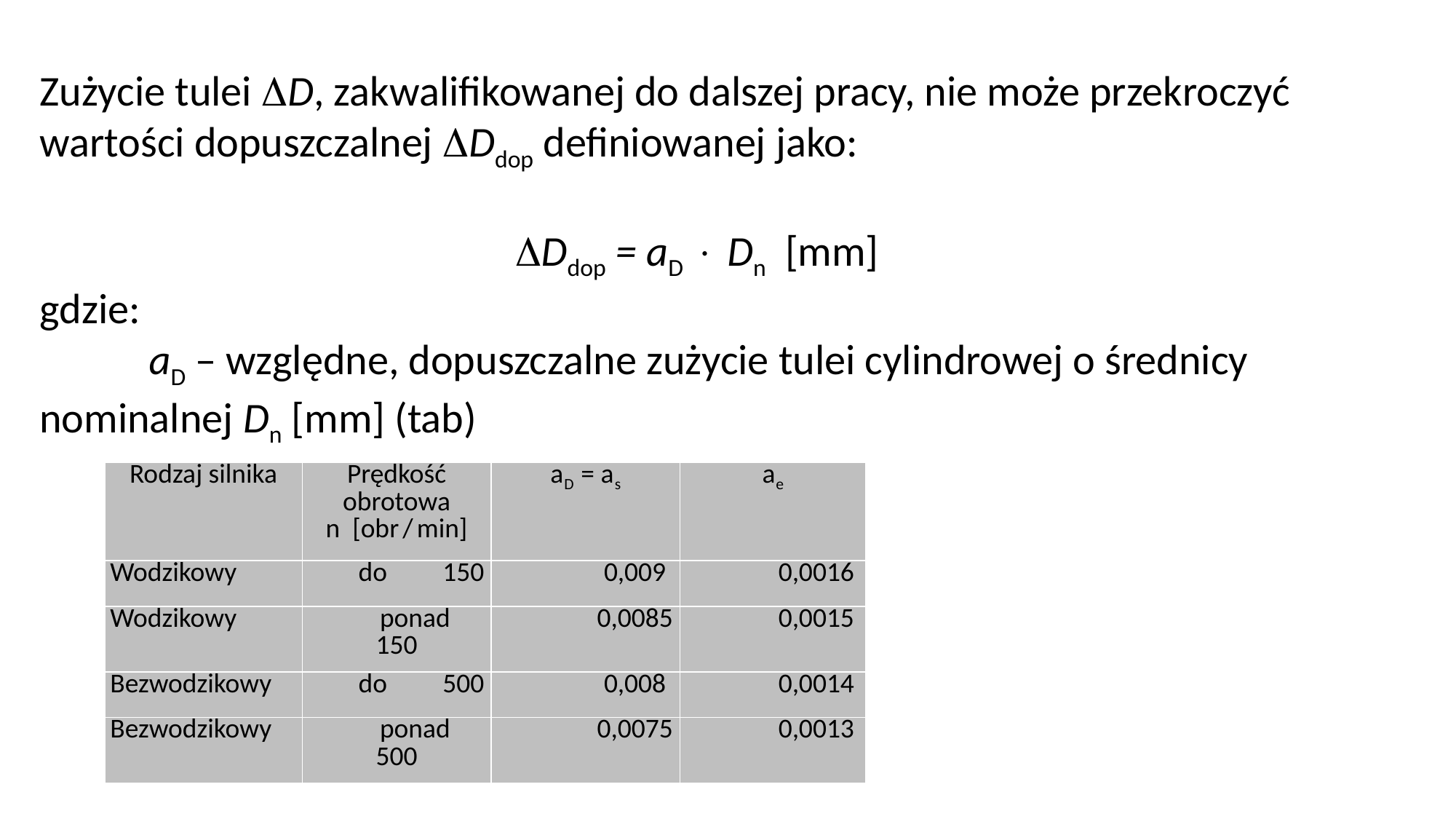

Zużycie tulei ΔD, zakwalifikowanej do dalszej pracy, nie może przekroczyć wartości dopuszczalnej ΔDdop definiowanej jako:

	                                      ΔDdop = aD ⋅ Dn  [mm]
gdzie:
	aD – względne, dopuszczalne zużycie tulei cylindrowej o średnicy nominalnej Dn [mm] (tab)
| Rodzaj silnika | Prędkość obrotowa n [obr / min] | aD = as | ae |
| --- | --- | --- | --- |
| Wodzikowy | do 150 | 0,009 | 0,0016 |
| Wodzikowy | ponad 150 | 0,0085 | 0,0015 |
| Bezwodzikowy | do 500 | 0,008 | 0,0014 |
| Bezwodzikowy | ponad 500 | 0,0075 | 0,0013 |